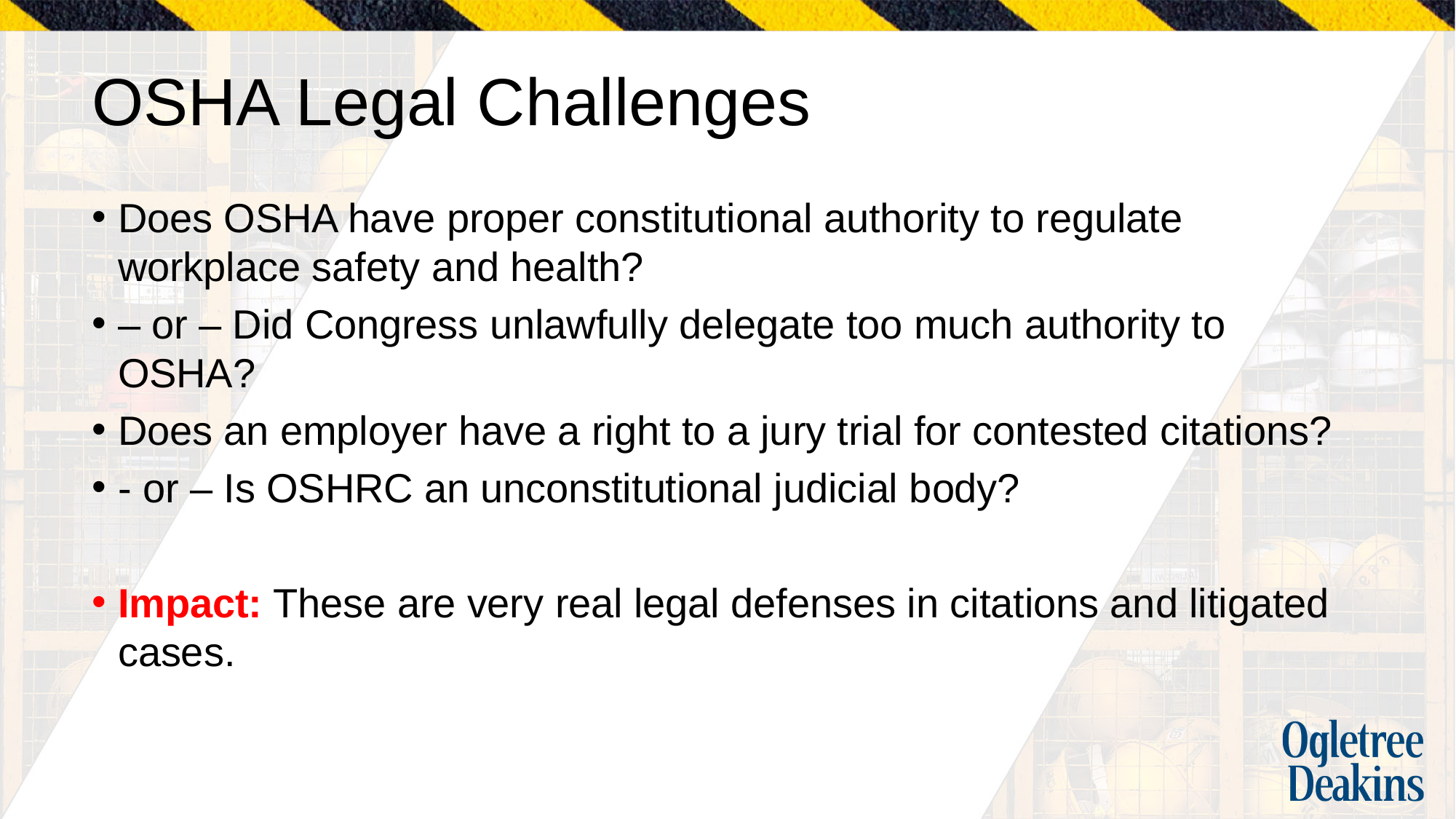

# OSHA Legal Challenges
Does OSHA have proper constitutional authority to regulate workplace safety and health?
– or – Did Congress unlawfully delegate too much authority to OSHA?
Does an employer have a right to a jury trial for contested citations?
- or – Is OSHRC an unconstitutional judicial body?

Impact: These are very real legal defenses in citations and litigated cases.